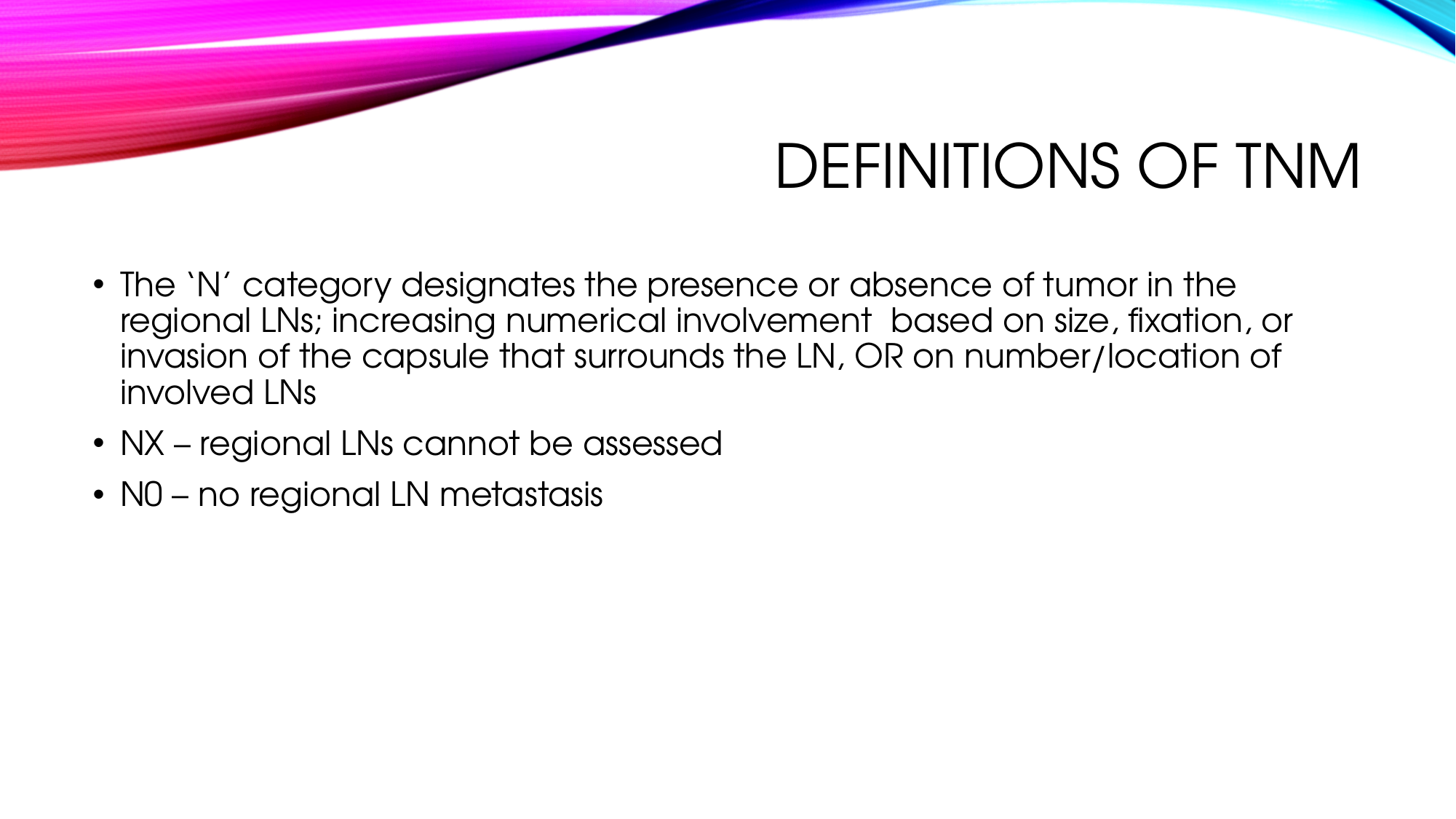

# Definitions of TNM
The ‘N’ category designates the presence or absence of tumor in the regional LNs; increasing numerical involvement  based on size, fixation, or invasion of the capsule that surrounds the LN, OR on number/location of involved LNs
NX – regional LNs cannot be assessed
N0 – no regional LN metastasis